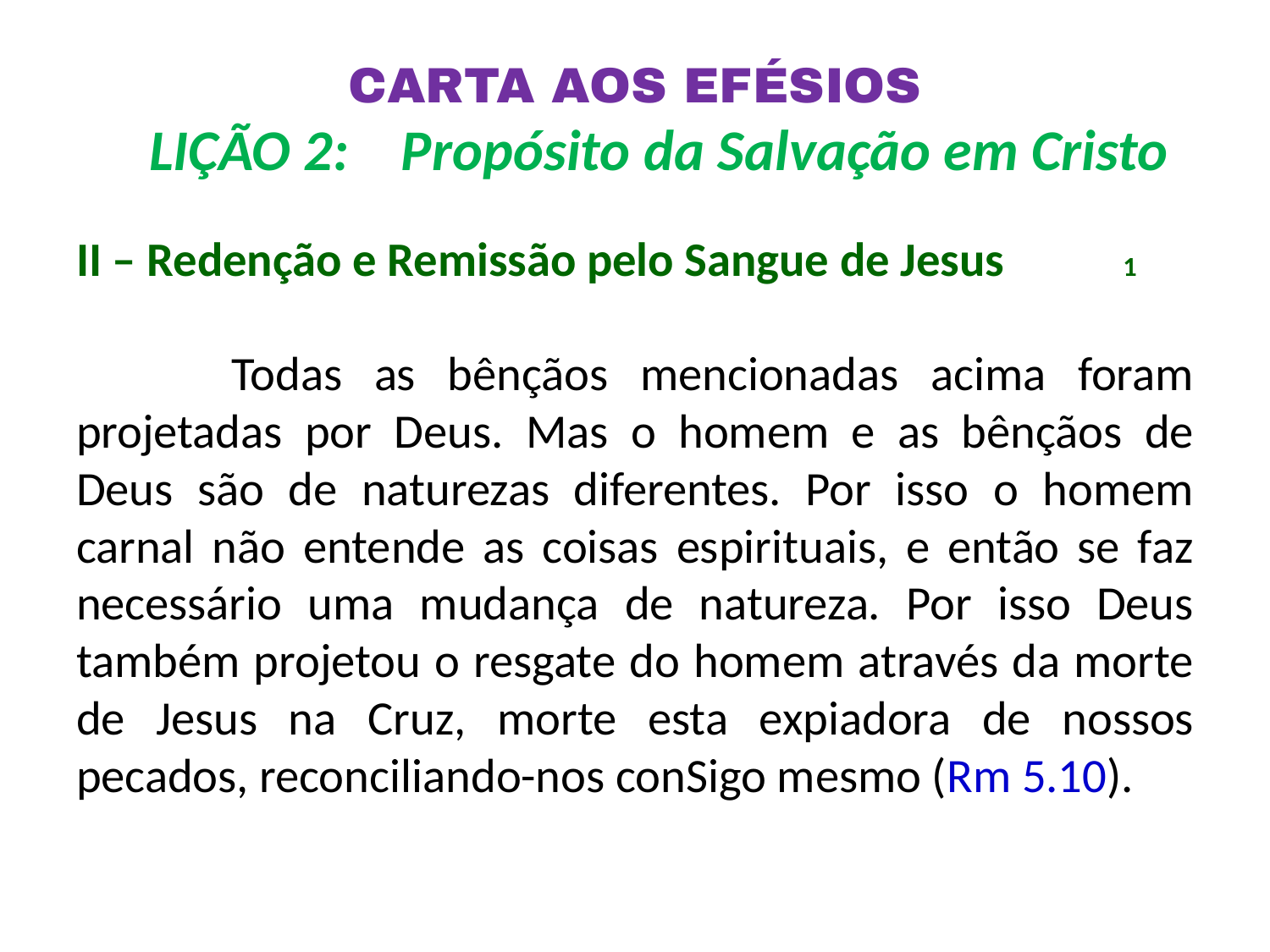

# CARTA AOS EFÉSIOS LIÇÃO 2:    Propósito da Salvação em Cristo
II – Redenção e Remissão pelo Sangue de Jesus           1

	 Todas as bênçãos mencionadas acima foram projetadas por Deus. Mas o homem e as bênçãos de Deus são de naturezas diferentes. Por isso o homem carnal não entende as coisas espirituais, e então se faz necessário uma mudança de natureza. Por isso Deus também projetou o resgate do homem através da morte de Jesus na Cruz, morte esta expiadora de nossos pecados, reconciliando-nos conSigo mesmo (Rm 5.10).